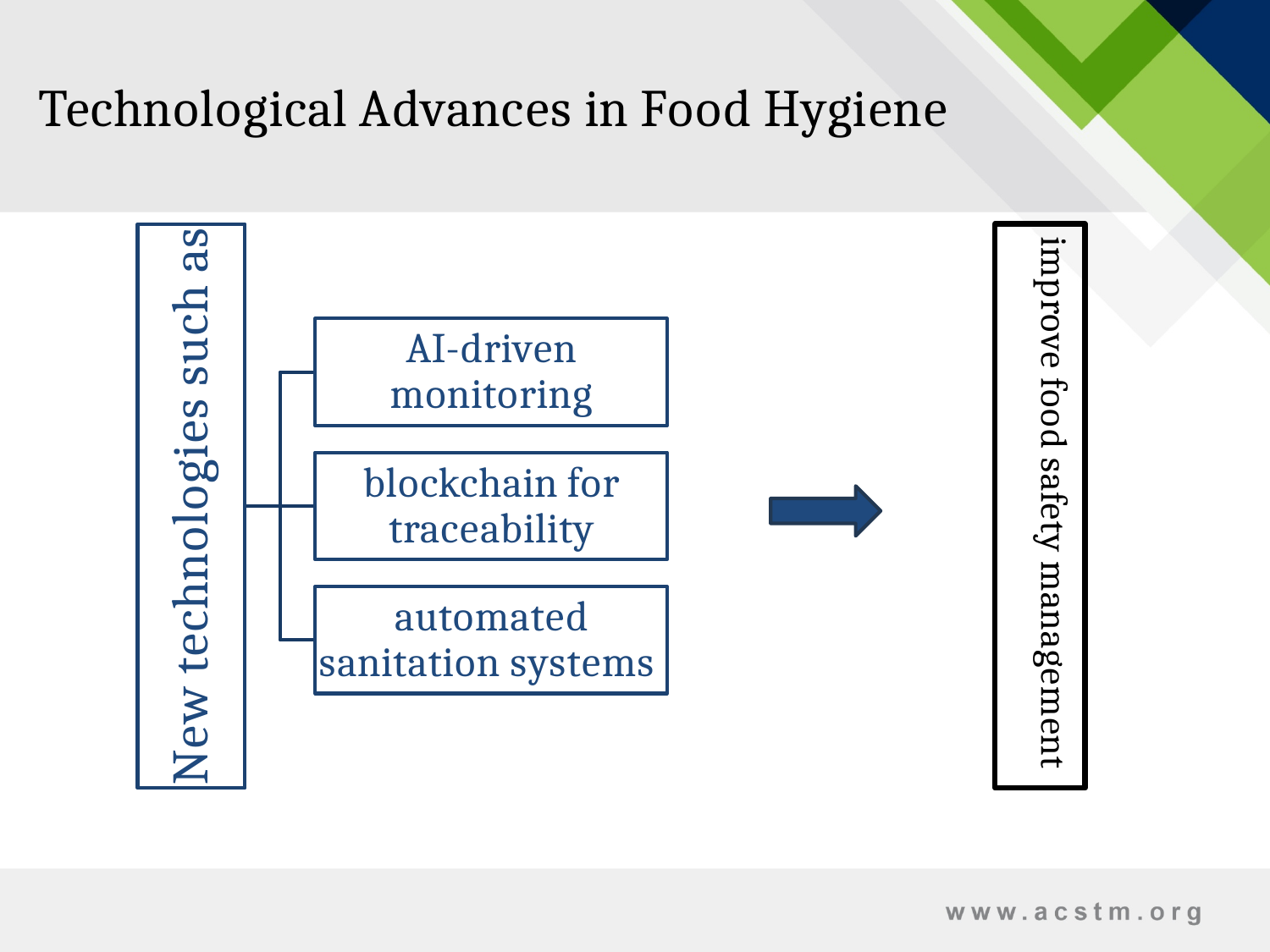

# Technological Advances in Food Hygiene

New technologies such as
AI-driven monitoring
blockchain for traceability
automated sanitation systems
improve food safety management